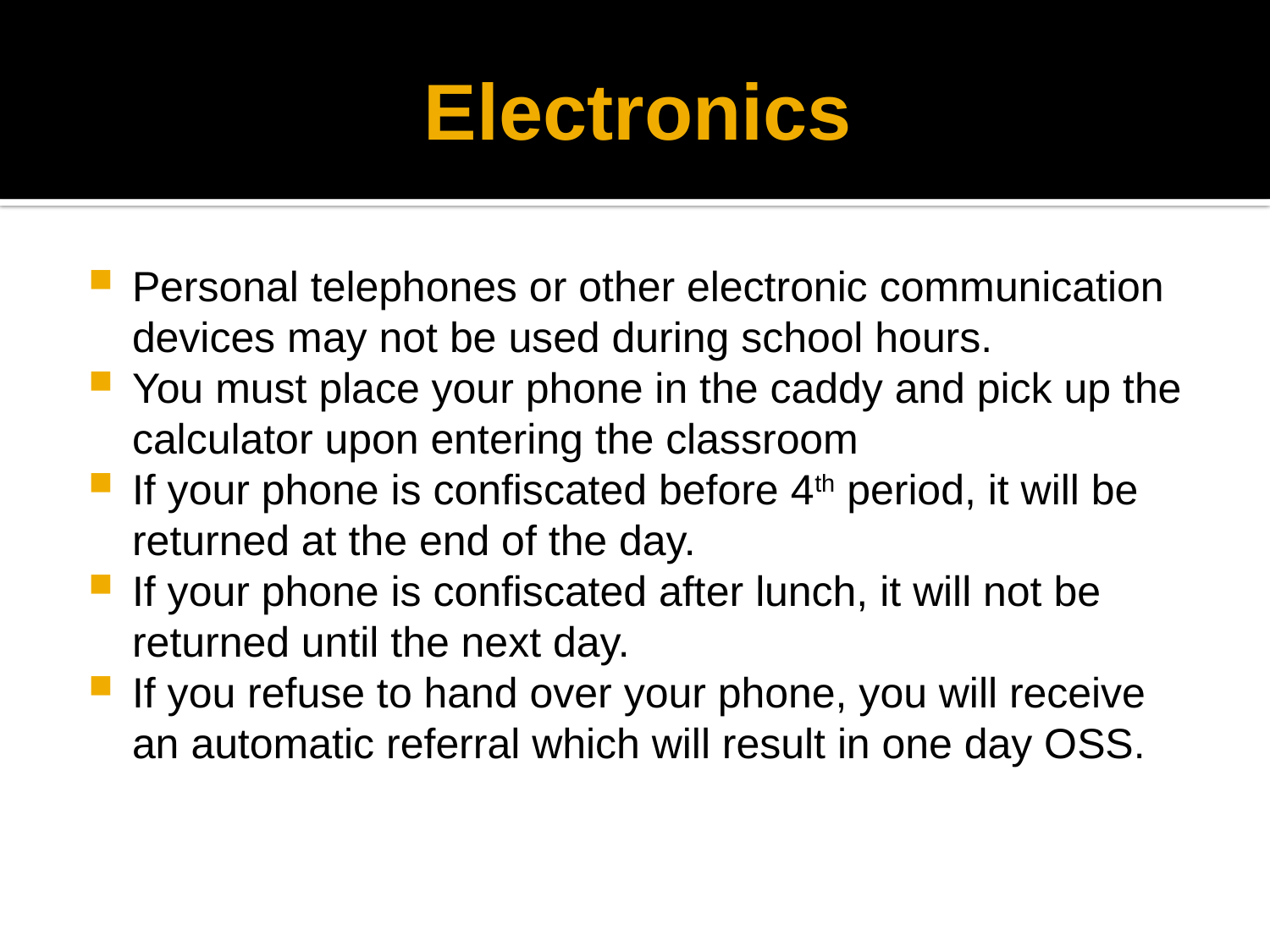

# Electronics
Personal telephones or other electronic communication devices may not be used during school hours.
You must place your phone in the caddy and pick up the calculator upon entering the classroom
If your phone is confiscated before 4th period, it will be returned at the end of the day.
If your phone is confiscated after lunch, it will not be returned until the next day.
If you refuse to hand over your phone, you will receive an automatic referral which will result in one day OSS.